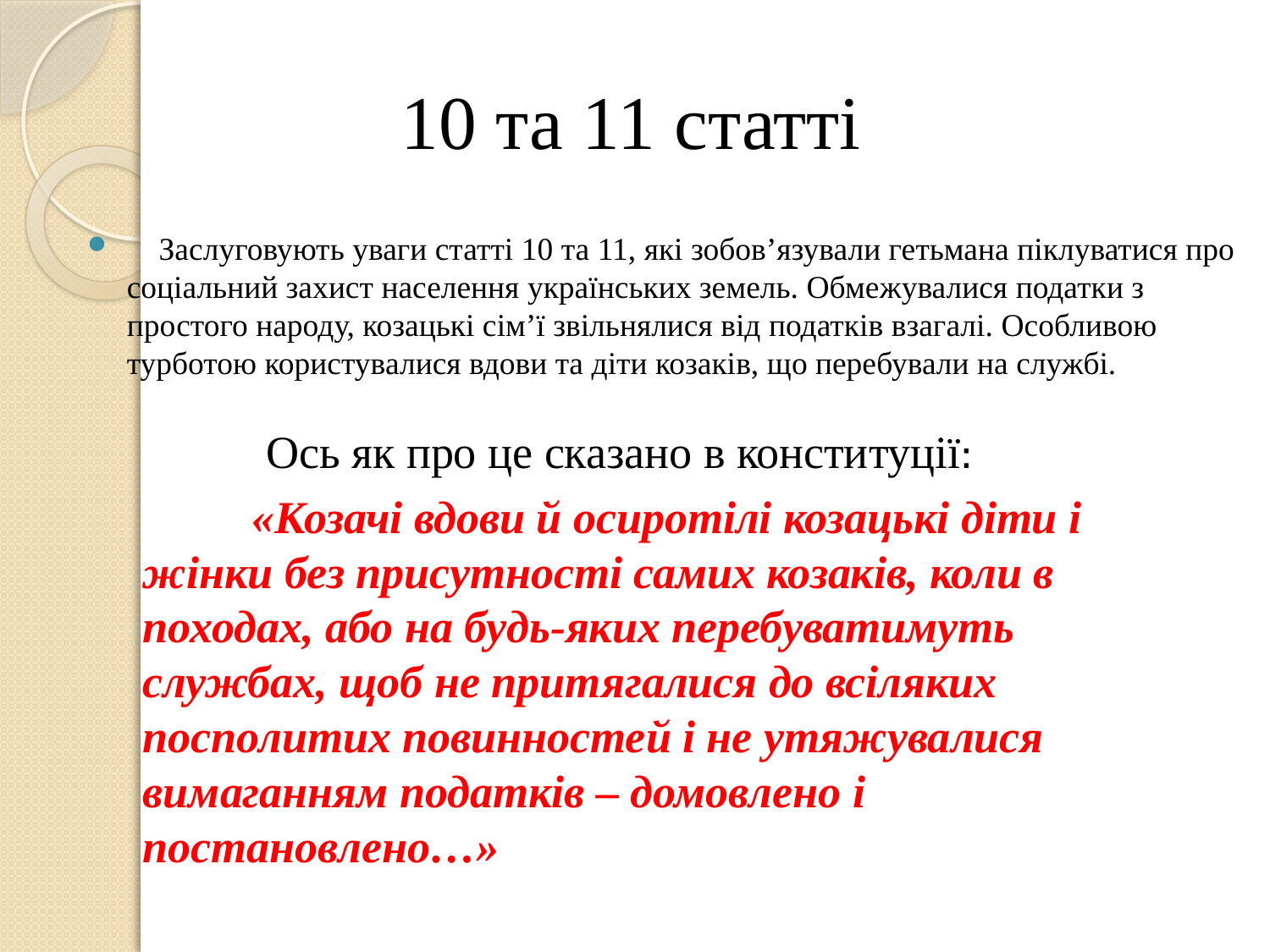

# 10 та 11 статті
    Заслуговують уваги статті 10 та 11, які зобов’язували гетьмана піклуватися про соціальний захист населення українських земель. Обмежувалися податки з простого народу, козацькі сім’ї звільнялися від податків взагалі. Особливою турботою користувалися вдови та діти козаків, що перебували на службі.

    Ось як про це сказано в конституції:
             «Козачі вдови й осиротілі козацькі діти і жінки без присутності самих козаків, коли в походах, або на будь-яких перебуватимуть службах, щоб не притягалися до всіляких посполитих повинностей і не утяжувалися вимаганням податків – домовлено і постановлено…»